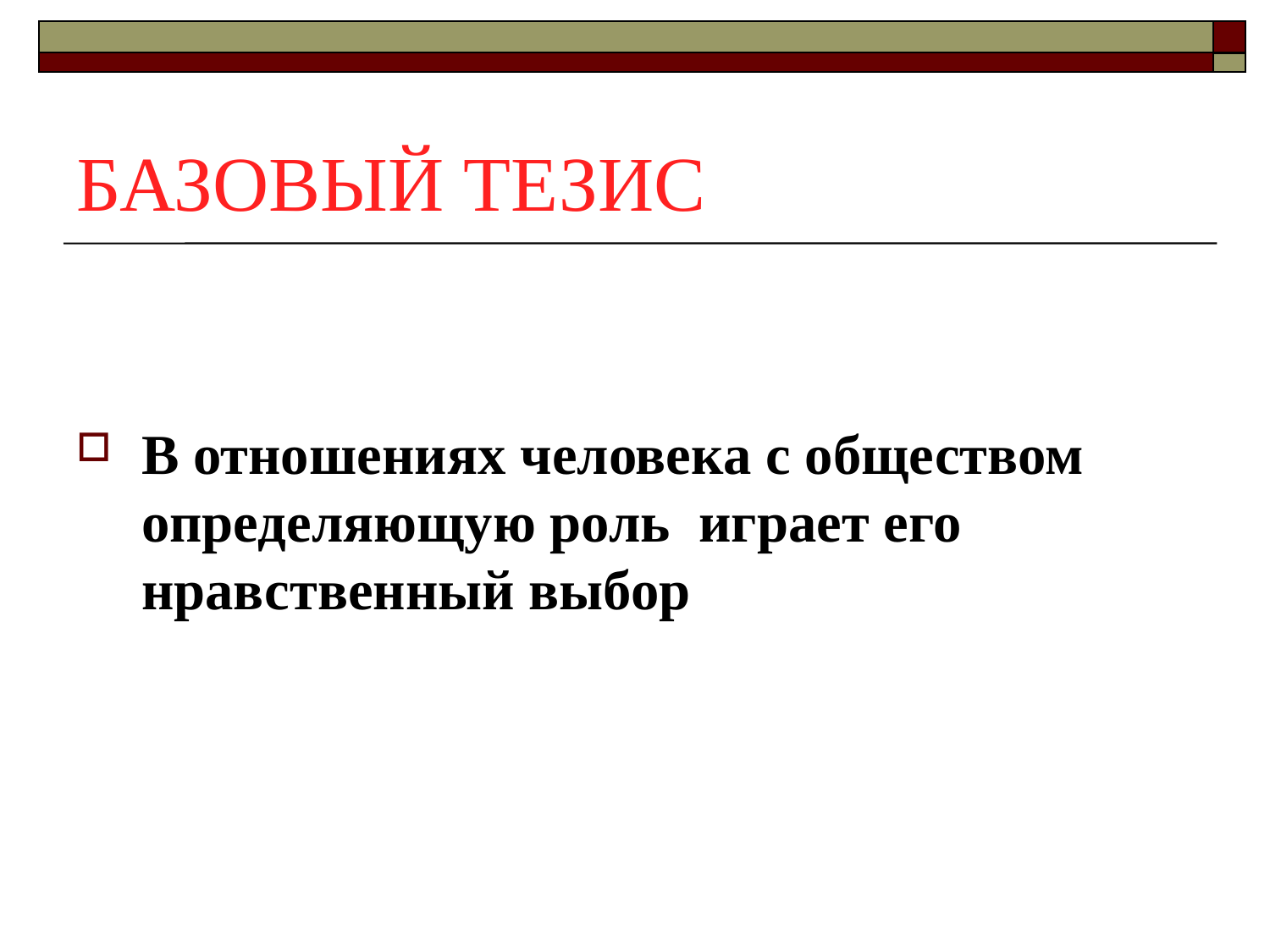

# БАЗОВЫЙ ТЕЗИС

В отношениях человека с обществом определяющую роль  играет его нравственный выбор